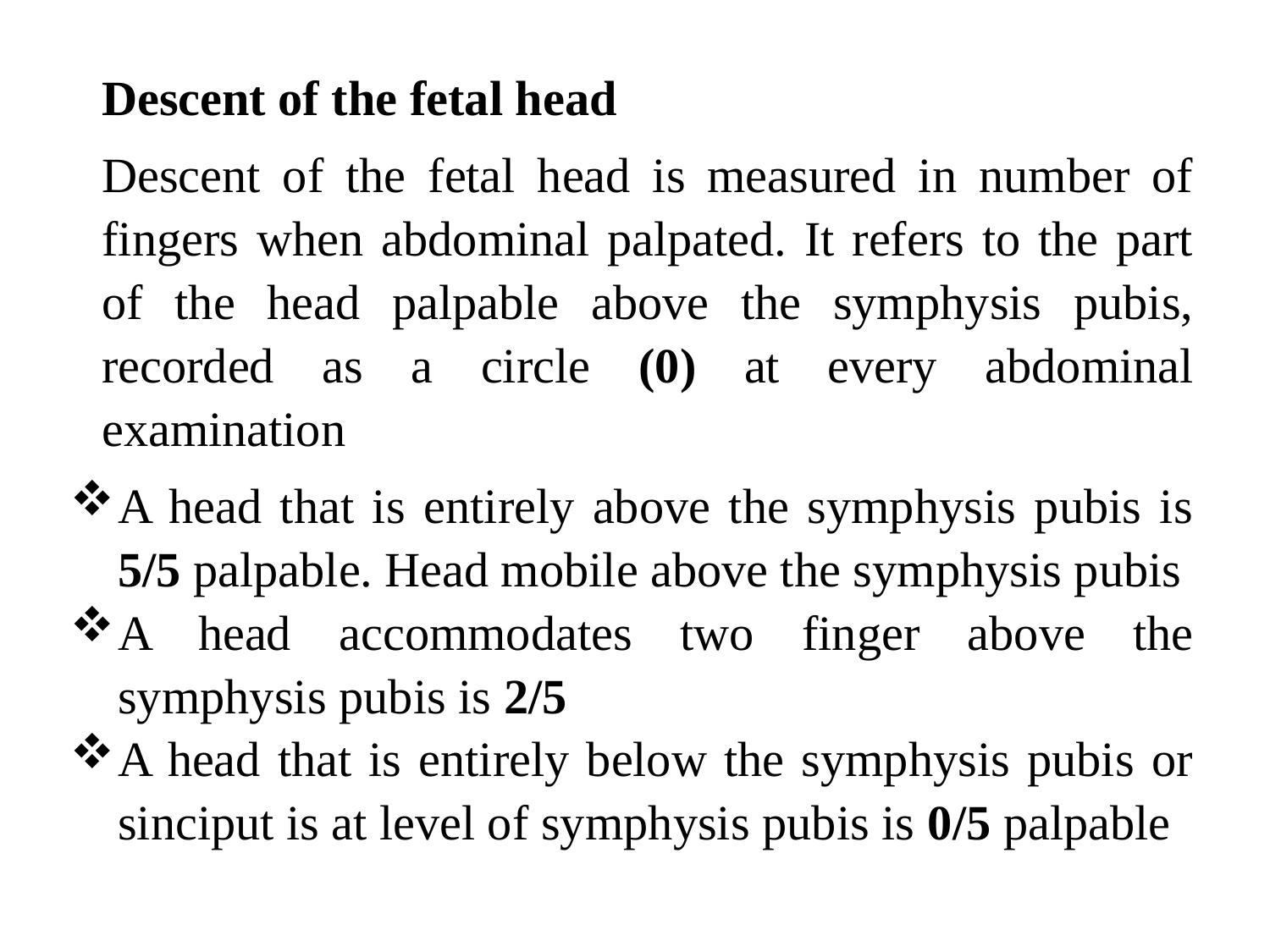

Descent of the fetal head
Descent of the fetal head is measured in number of fingers when abdominal palpated. It refers to the part of the head palpable above the symphysis pubis, recorded as a circle (0) at every abdominal examination
A head that is entirely above the symphysis pubis is 5/5 palpable. Head mobile above the symphysis pubis
A head accommodates two finger above the symphysis pubis is 2/5
A head that is entirely below the symphysis pubis or sinciput is at level of symphysis pubis is 0/5 palpable